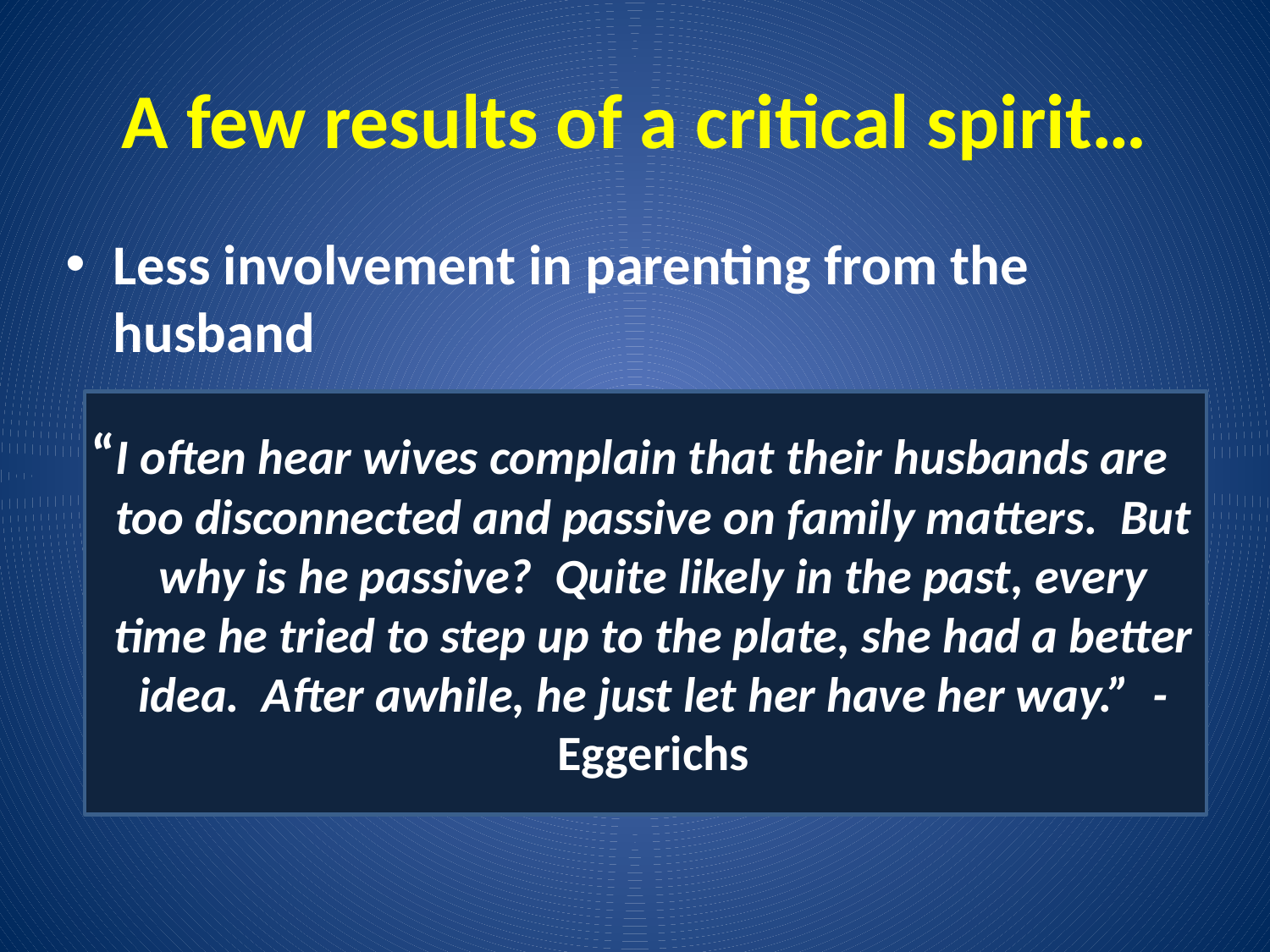

# A few results of a critical spirit…
Less involvement in parenting from the husband

“I often hear wives complain that their husbands are too disconnected and passive on family matters.  But why is he passive?  Quite likely in the past, every time he tried to step up to the plate, she had a better idea.  After awhile, he just let her have her way.”  -Eggerichs